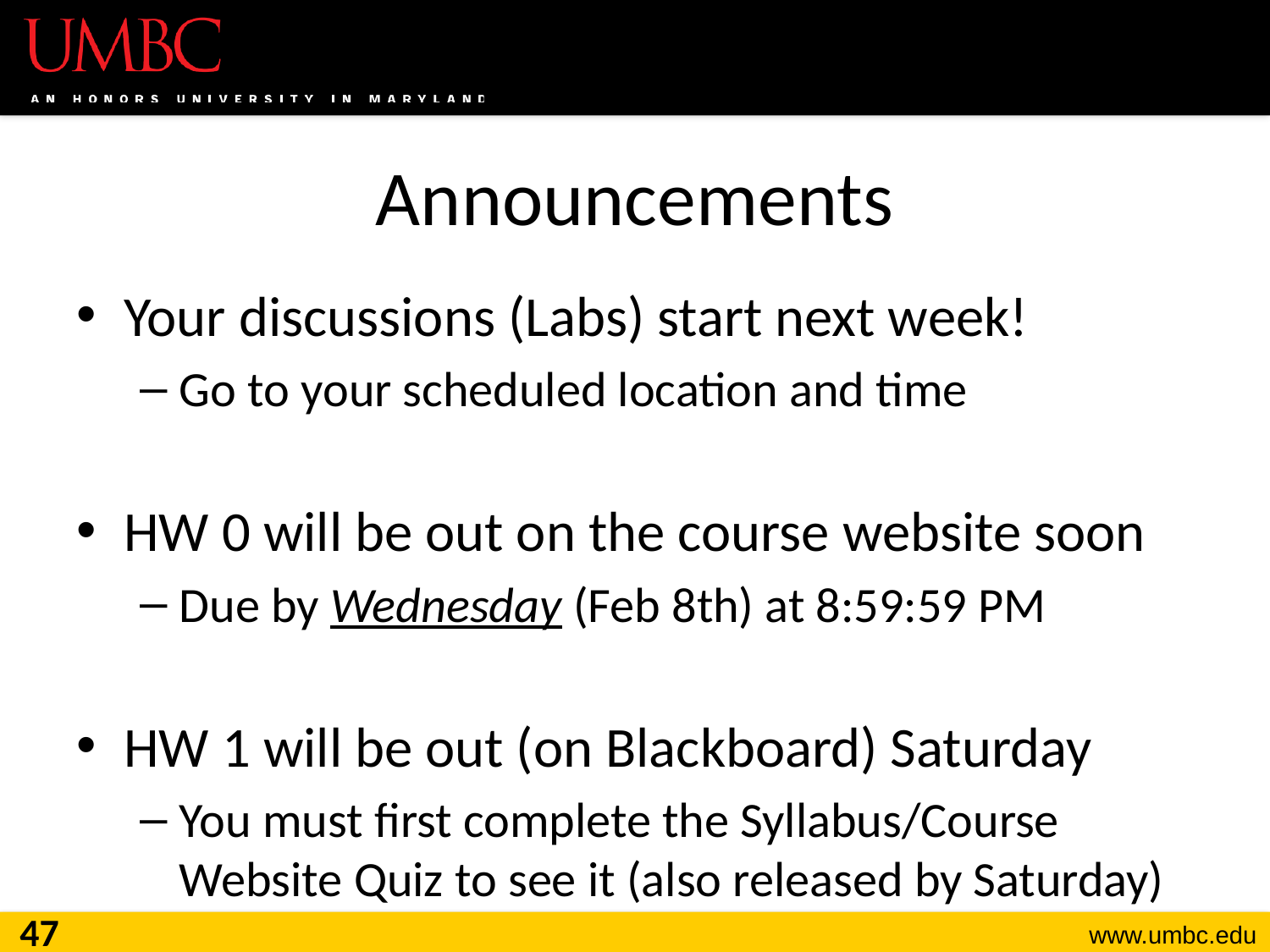

# Announcements
Your discussions (Labs) start next week!
Go to your scheduled location and time

HW 0 will be out on the course website soon
Due by Wednesday (Feb 8th) at 8:59:59 PM

HW 1 will be out (on Blackboard) Saturday
You must first complete the Syllabus/Course
Website Quiz to see it (also released by Saturday)

47